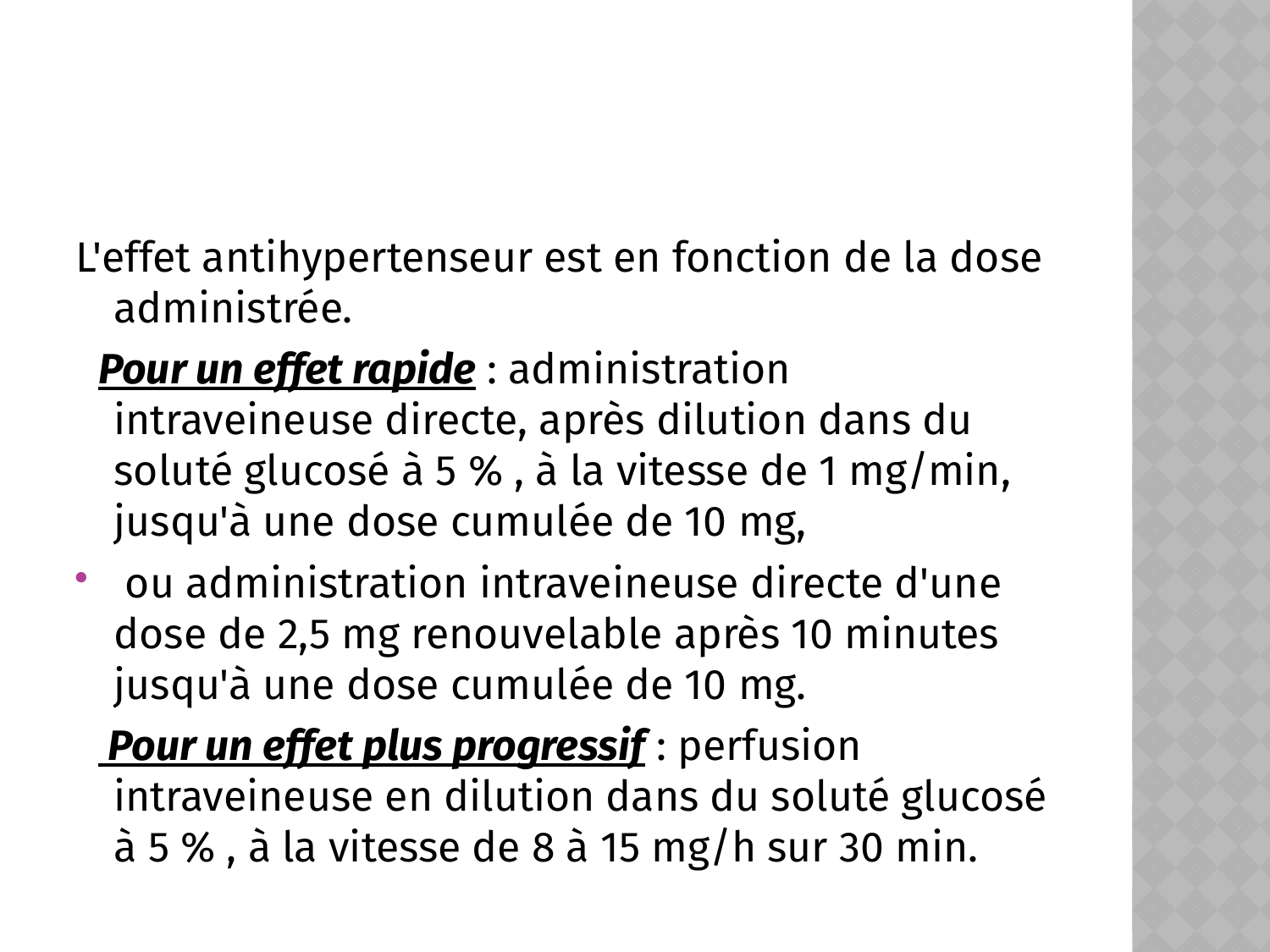

#
L'effet antihypertenseur est en fonction de la dose administrée.
  Pour un effet rapide : administration intraveineuse directe, après dilution dans du soluté glucosé à 5 % , à la vitesse de 1 mg/min, jusqu'à une dose cumulée de 10 mg,
 ou administration intraveineuse directe d'une dose de 2,5 mg renouvelable après 10 minutes jusqu'à une dose cumulée de 10 mg.
   Pour un effet plus progressif : perfusion intraveineuse en dilution dans du soluté glucosé à 5 % , à la vitesse de 8 à 15 mg/h sur 30 min.